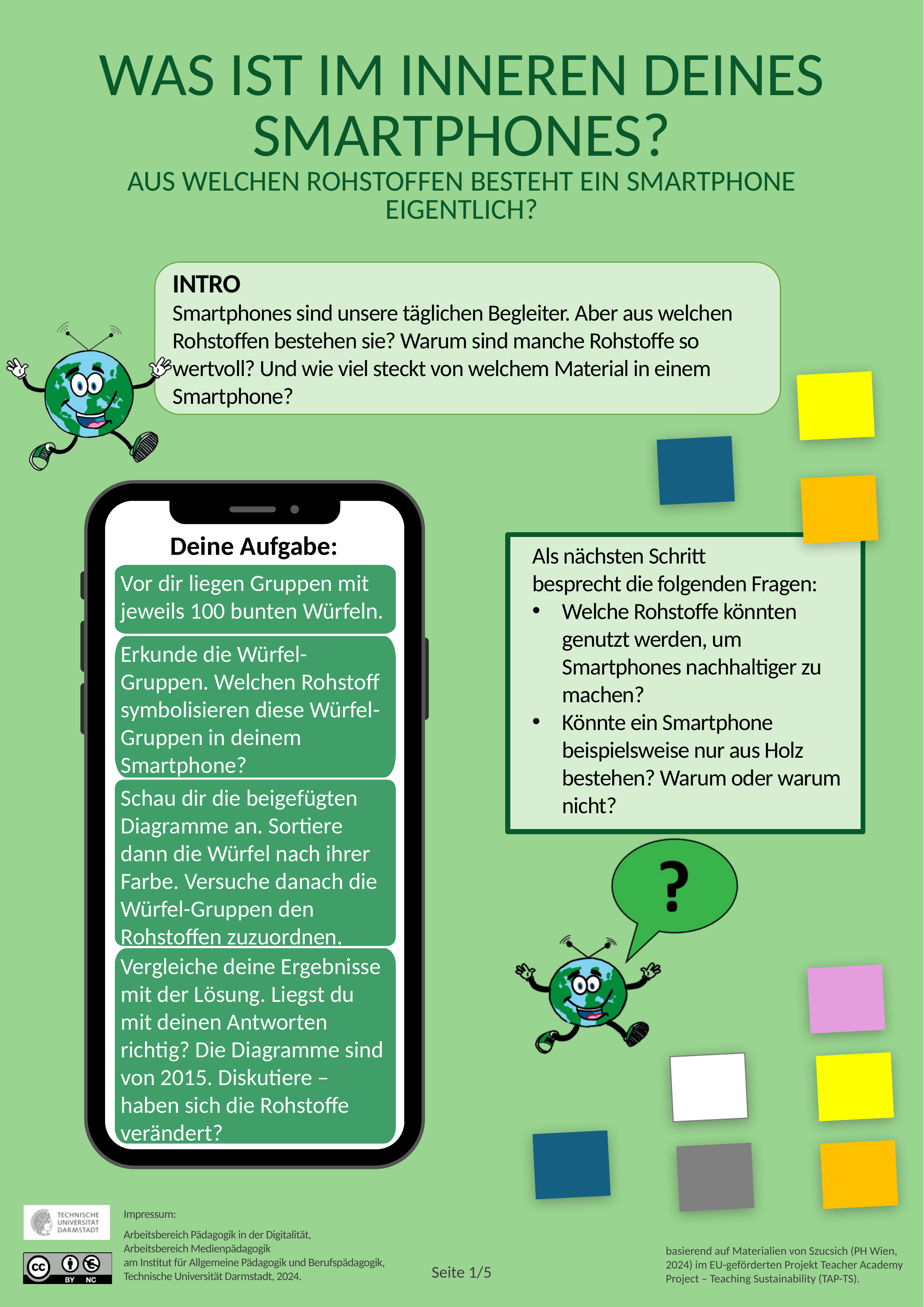

WAS IST IM INNEREN DEINES SMARTPHONES?
AUS WELCHEN ROHSTOFFEN BESTEHT EIN SMARTPHONE EIGENTLICH?
INTRO
Smartphones sind unsere täglichen Begleiter. Aber aus welchen Rohstoffen bestehen sie? Warum sind manche Rohstoffe so wertvoll? Und wie viel steckt von welchem Material in einem Smartphone?

Deine Aufgabe:
Als nächsten Schritt
besprecht die folgenden Fragen:
Welche Rohstoffe könnten genutzt werden, um Smartphones nachhaltiger zu machen?
Könnte ein Smartphone beispielsweise nur aus Holz bestehen? Warum oder warum nicht?
Vor dir liegen Gruppen mit jeweils 100 bunten Würfeln.
Erkunde die Würfel-Gruppen. Welchen Rohstoff symbolisieren diese Würfel-Gruppen in deinem Smartphone?

Schau dir die beigefügten Diagramme an. Sortiere dann die Würfel nach ihrer Farbe. Versuche danach die Würfel-Gruppen den Rohstoffen zuzuordnen.

Vergleiche deine Ergebnisse mit der Lösung. Liegst du mit deinen Antworten richtig? Die Diagramme sind von 2015. Diskutiere – haben sich die Rohstoffe verändert?

basierend auf Materialien von Szucsich (PH Wien, 2024) im EU-geförderten Projekt Teacher Academy Project – Teaching Sustainability (TAP-TS).

Seite 1/5